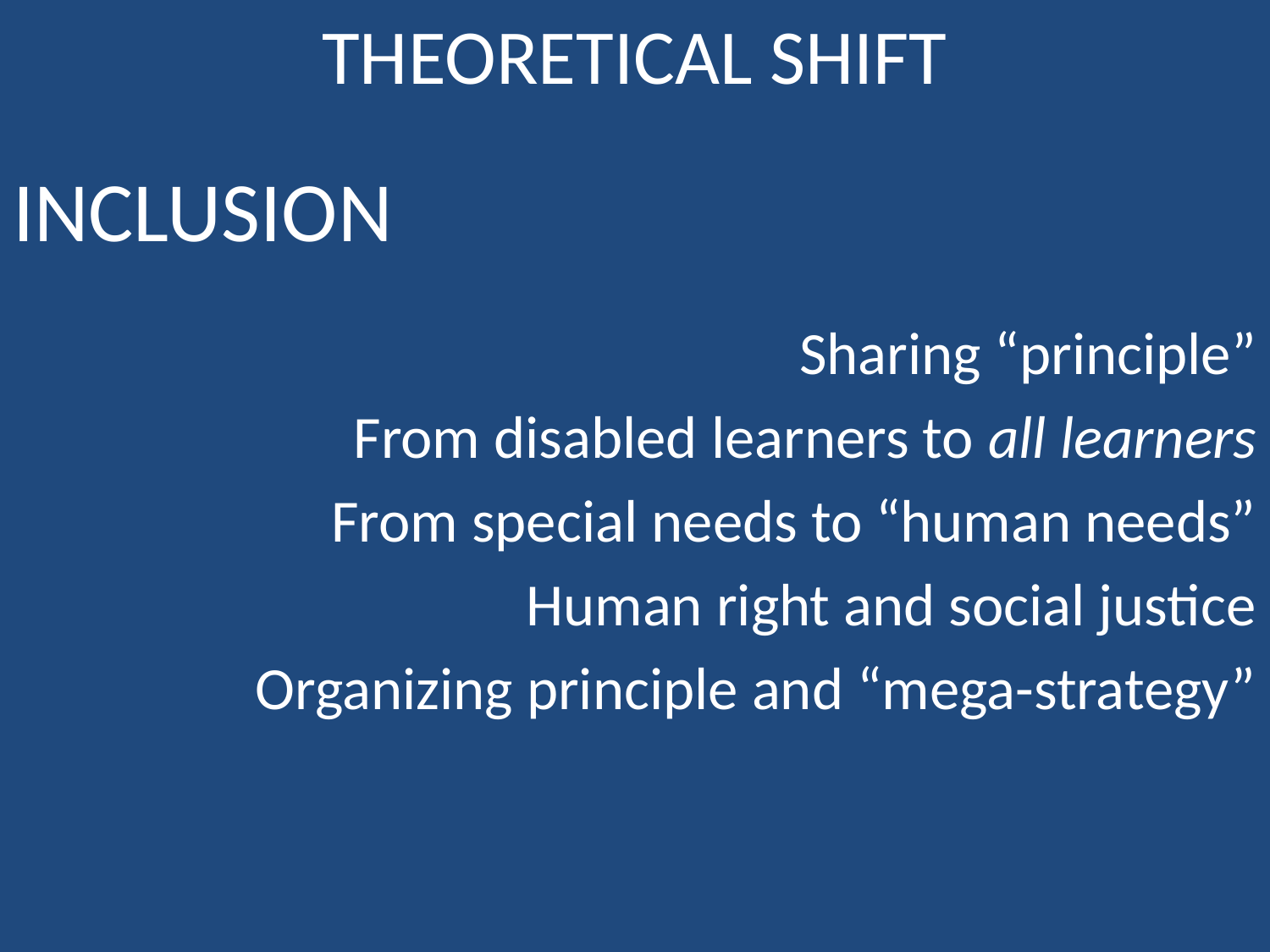

# THEORETICAL SHIFT
INCLUSION
Sharing “principle”
From disabled learners to all learners
From special needs to “human needs”
Human right and social justice
 Organizing principle and “mega-strategy”